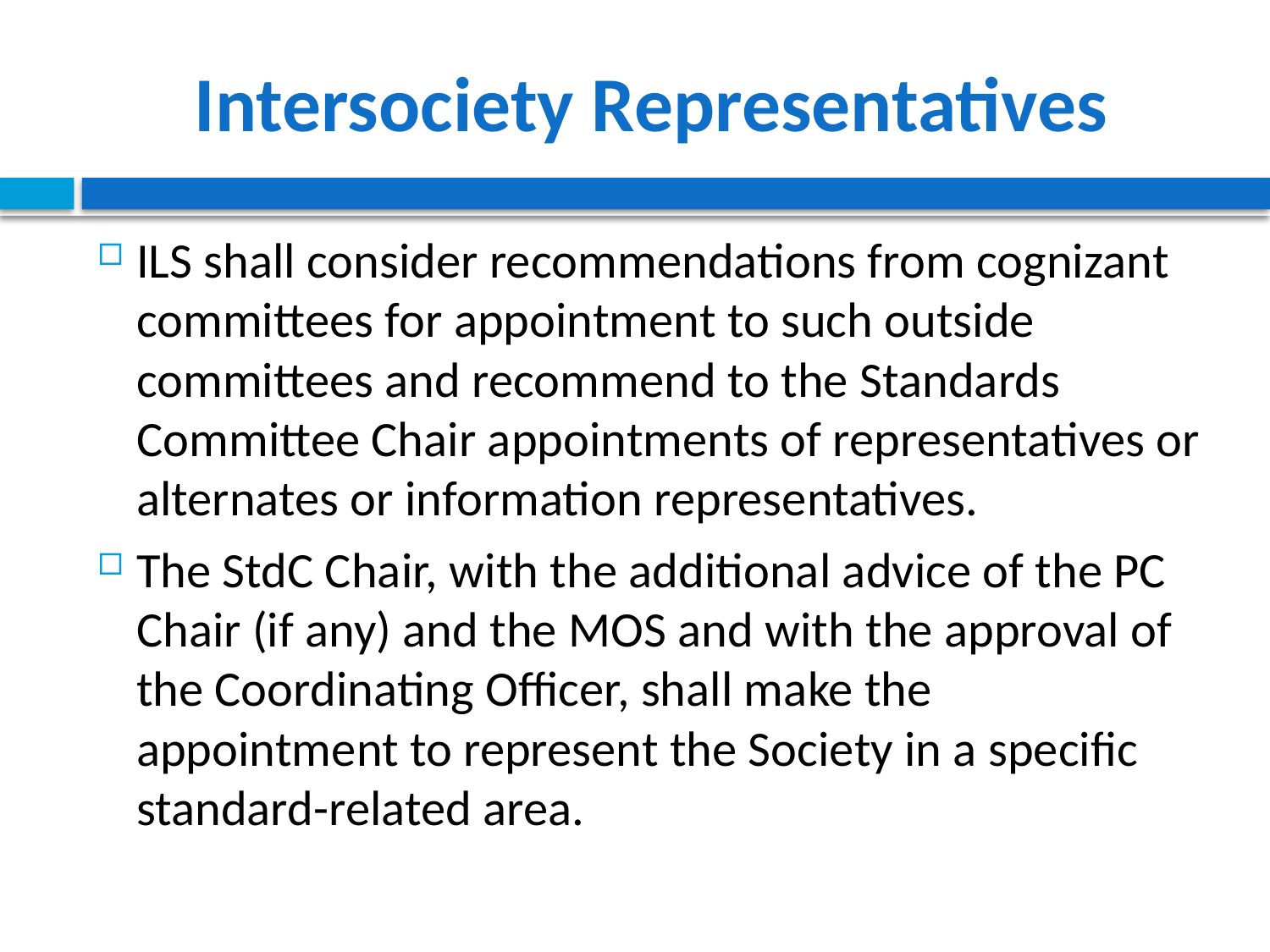

# Intersociety Representatives
ILS shall consider recommendations from cognizant committees for appointment to such outside committees and recommend to the Standards Committee Chair appointments of representatives or alternates or information representatives.
The StdC Chair, with the additional advice of the PC Chair (if any) and the MOS and with the approval of the Coordinating Officer, shall make the appointment to represent the Society in a specific standard-related area.